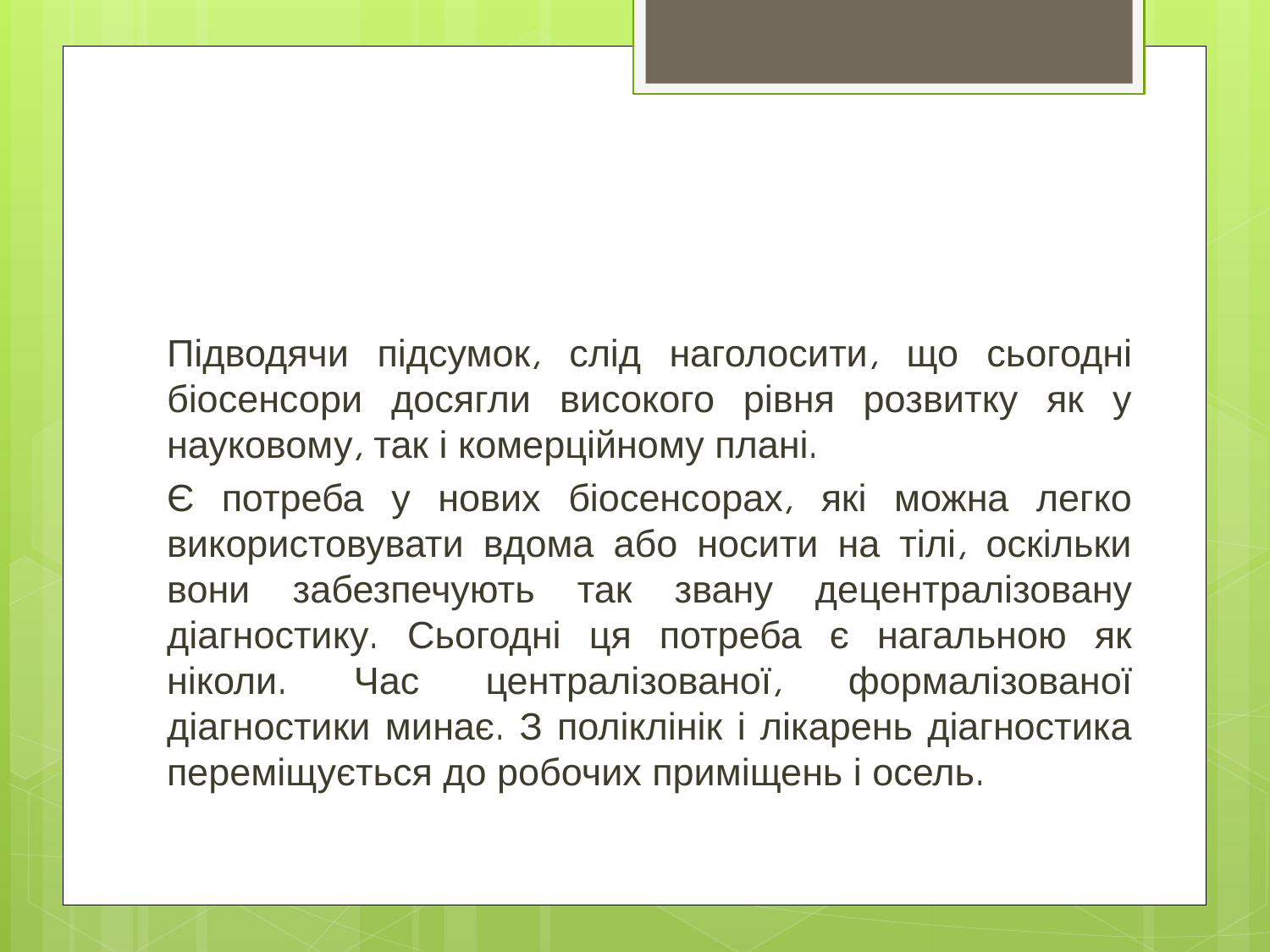

#
Підводячи підсумок, слід наголосити, що сьогодні біосенсори досягли високого рівня розвитку як у науковому, так і комерційному плані.
Є потреба у нових біосенсорах, які можна легко використовувати вдома або носити на тілі, оскільки вони забезпечують так звану децентралізовану діагностику. Сьогодні ця потреба є нагальною як ніколи. Час централізованої, формалізованої діагностики минає. З поліклінік і лікарень діагностика переміщується до робочих приміщень і осель.